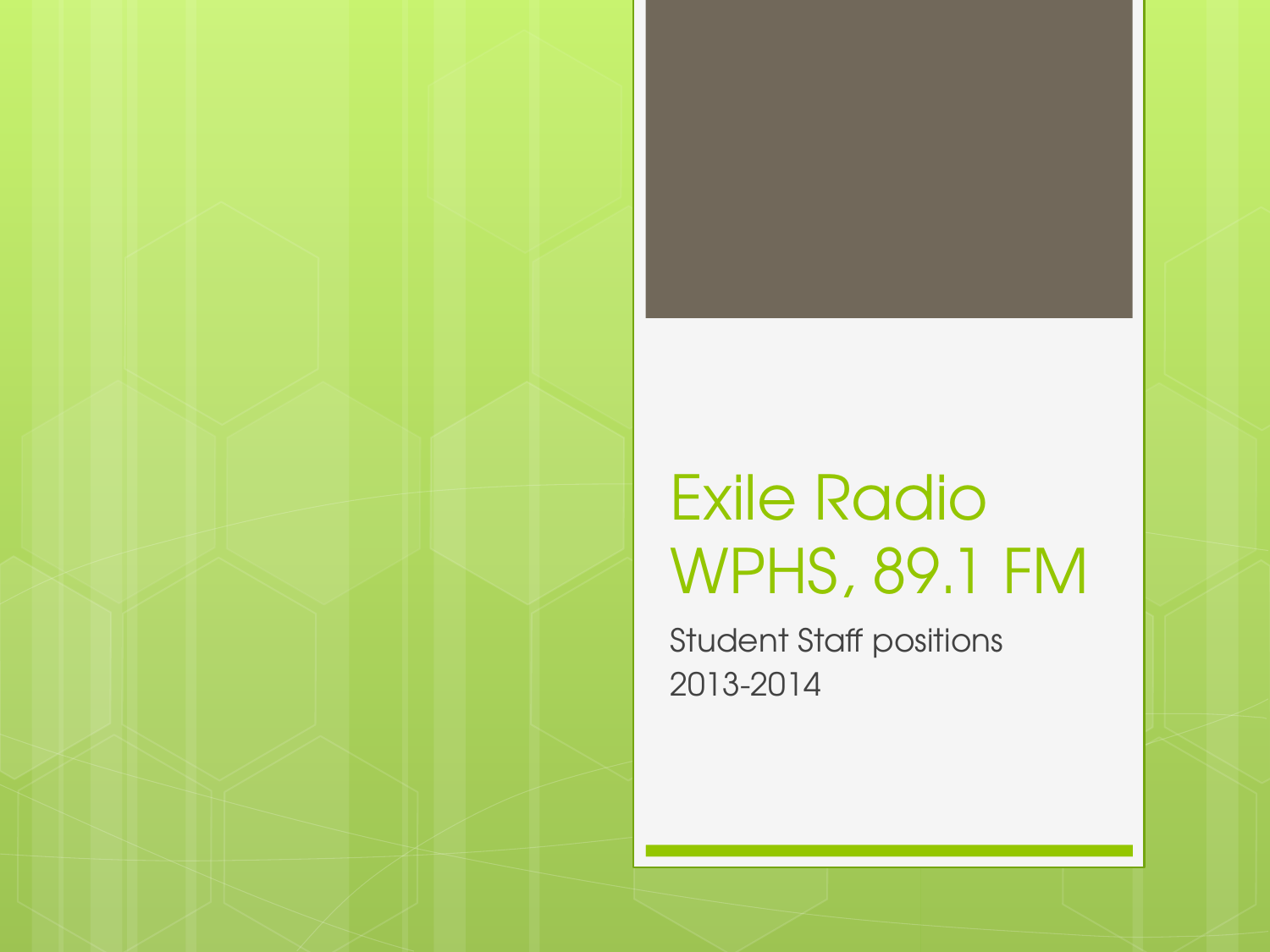

# Exile Radio WPHS, 89.1 FM
Student Staff positions
2013-2014